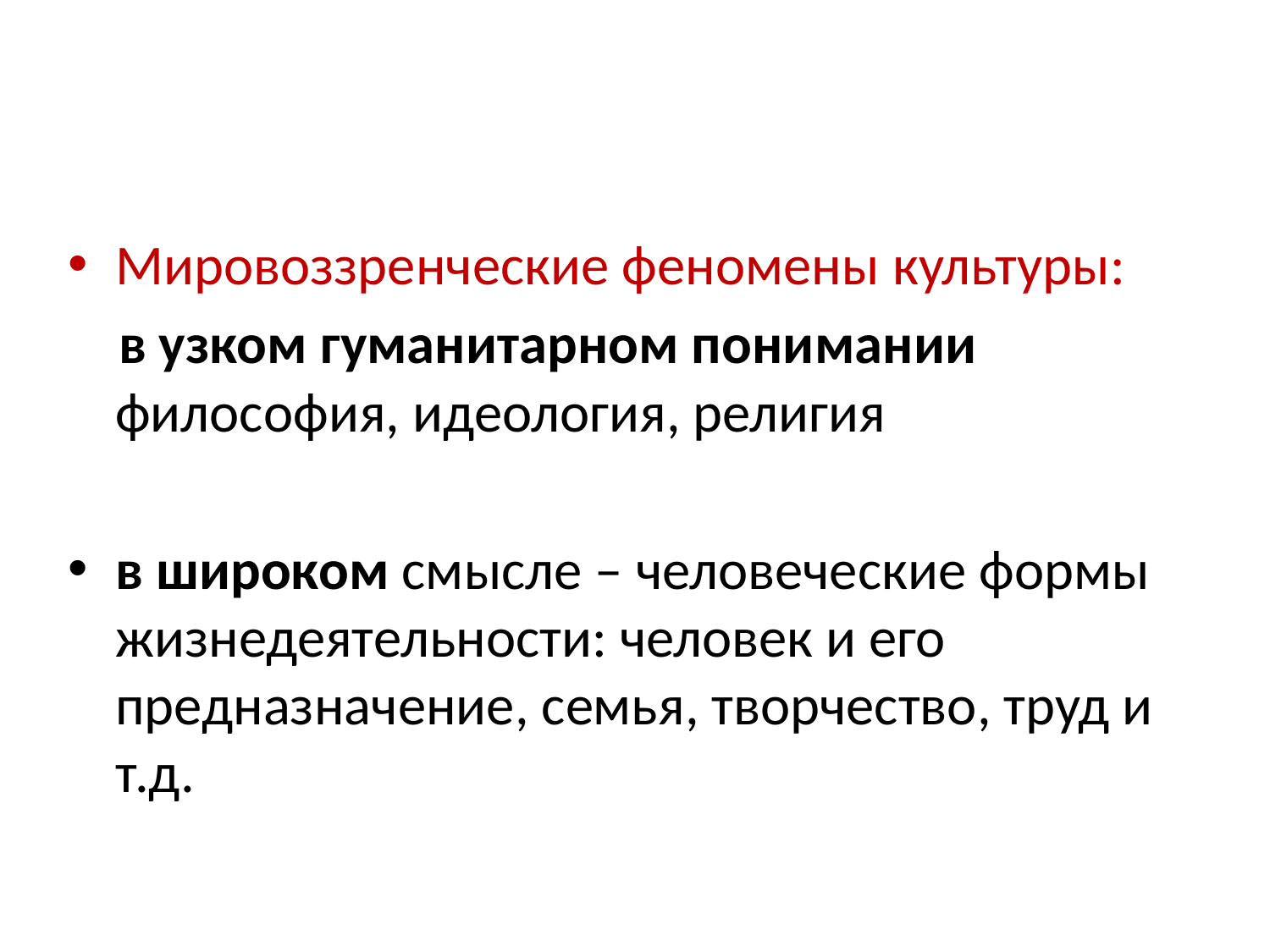

#
Мировоззренческие феномены культуры:
    в узком гуманитарном понимании философия, идеология, религия

в широком смысле – человеческие формы жизнедеятельности: человек и его предназначение, семья, творчество, труд и т.д.